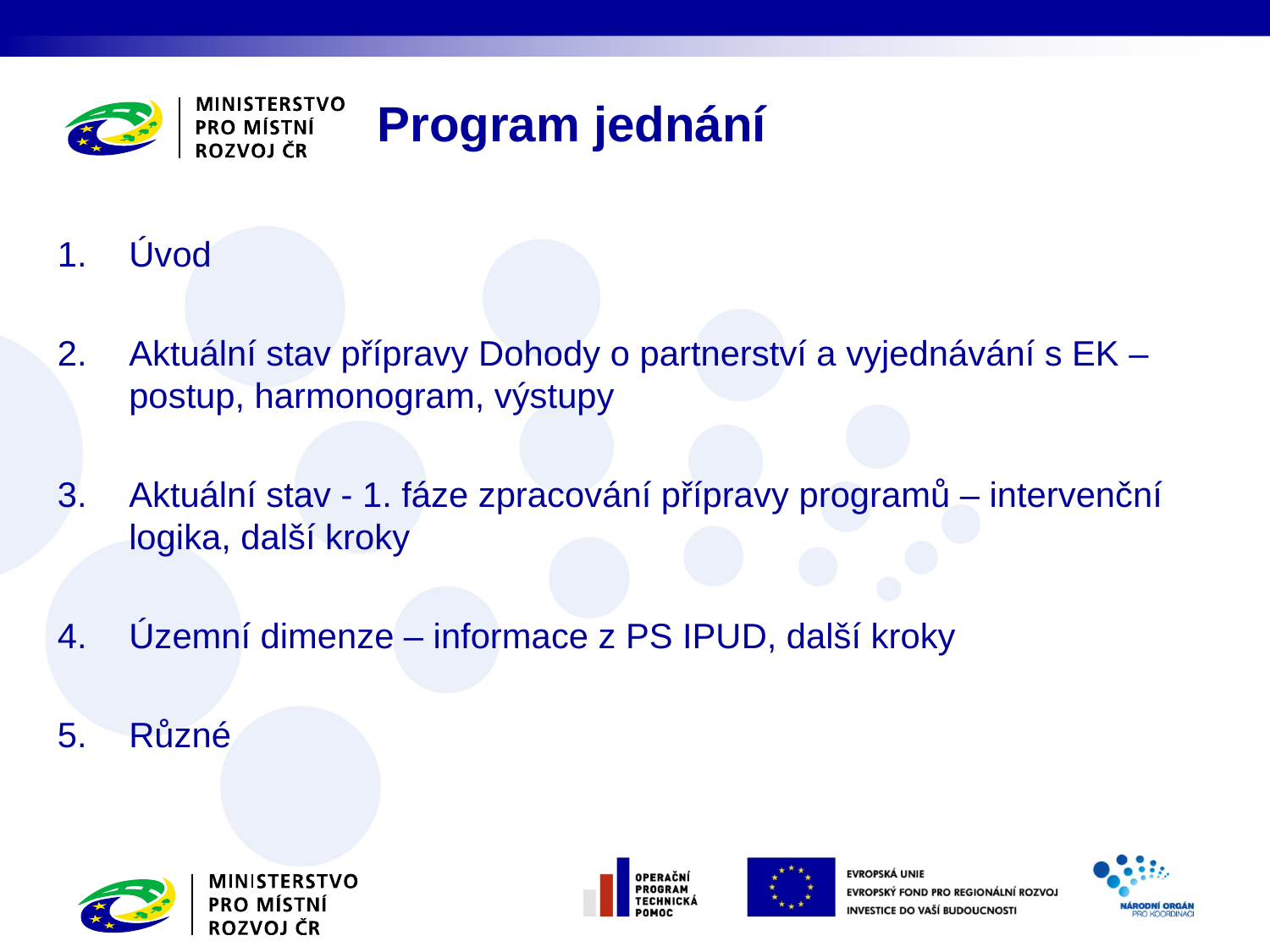

# Program jednání

Úvod

Aktuální stav přípravy Dohody o partnerství a vyjednávání s EK – postup, harmonogram, výstupy

Aktuální stav - 1. fáze zpracování přípravy programů – intervenční logika, další kroky

Územní dimenze – informace z PS IPUD, další kroky

Různé